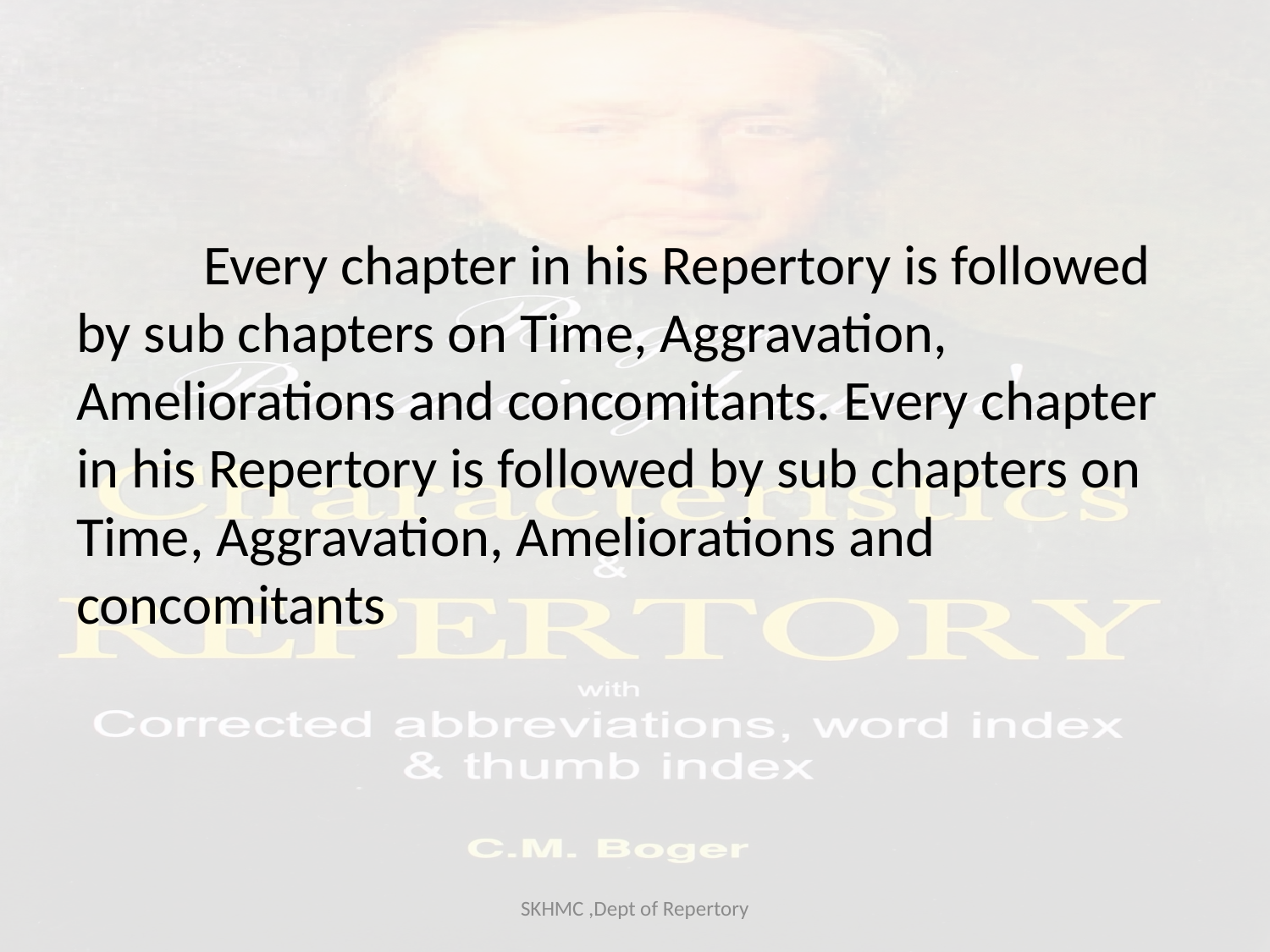

#
	Every chapter in his Repertory is followed by sub chapters on Time, Aggravation, Ameliorations and concomitants. Every chapter in his Repertory is followed by sub chapters on Time, Aggravation, Ameliorations and concomitants
SKHMC ,Dept of Repertory